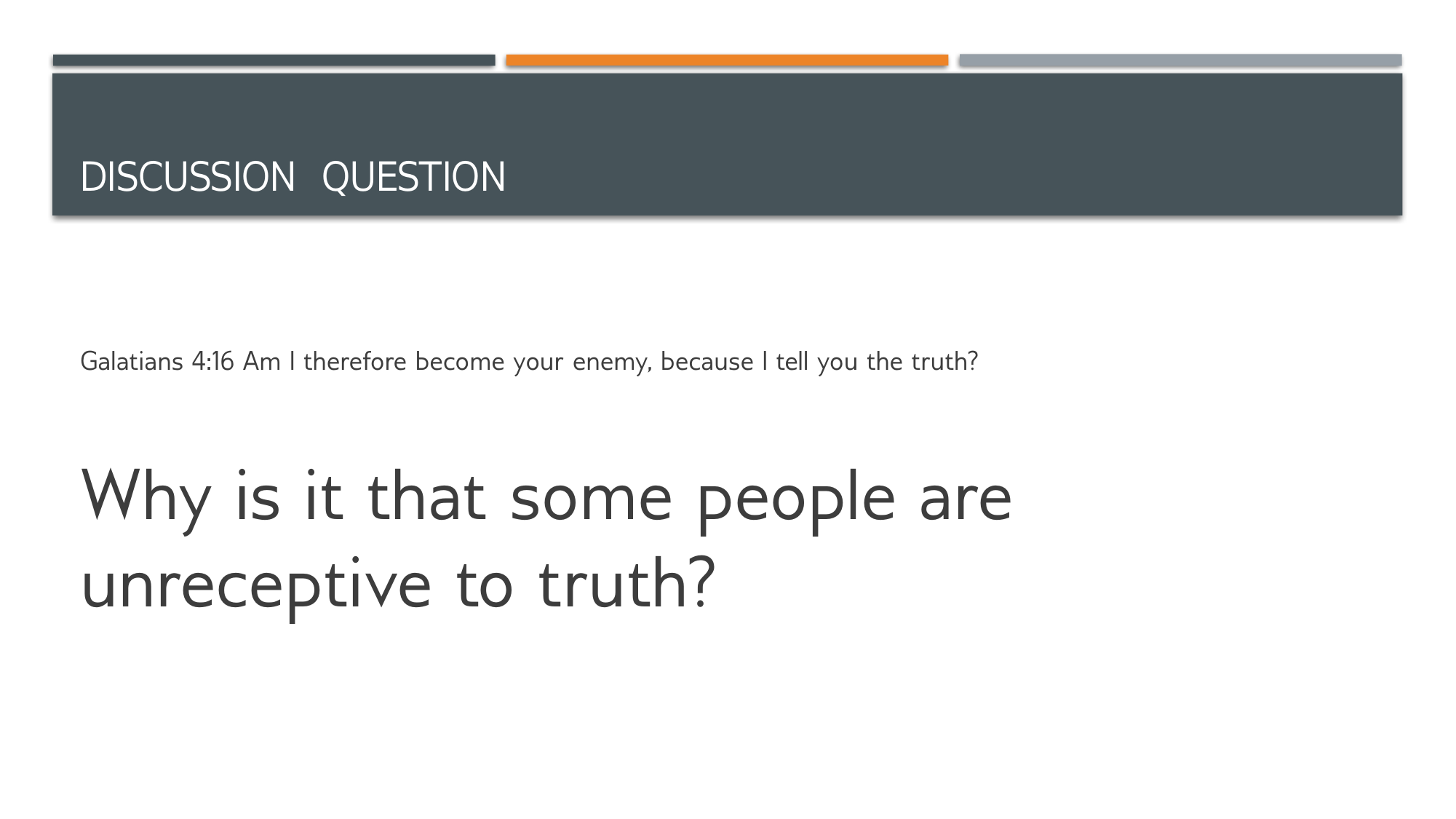

# Discussion  Question
Galatians 4:16 Am I therefore become your enemy, because I tell you the truth?

Why is it that some people are unreceptive to truth?